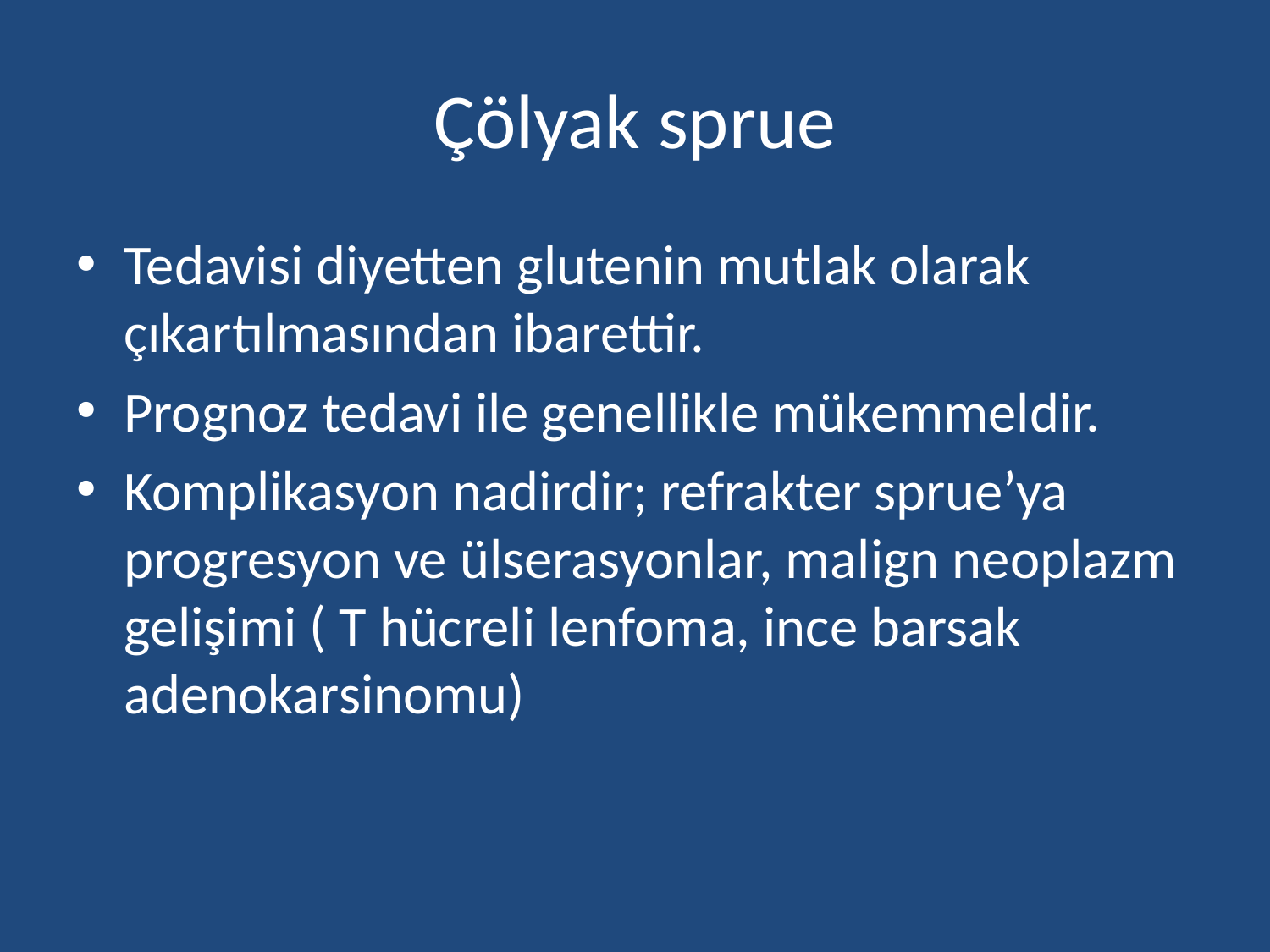

# Çölyak sprue
Tedavisi diyetten glutenin mutlak olarak çıkartılmasından ibarettir.
Prognoz tedavi ile genellikle mükemmeldir.
Komplikasyon nadirdir; refrakter sprue’ya progresyon ve ülserasyonlar, malign neoplazm gelişimi ( T hücreli lenfoma, ince barsak adenokarsinomu)